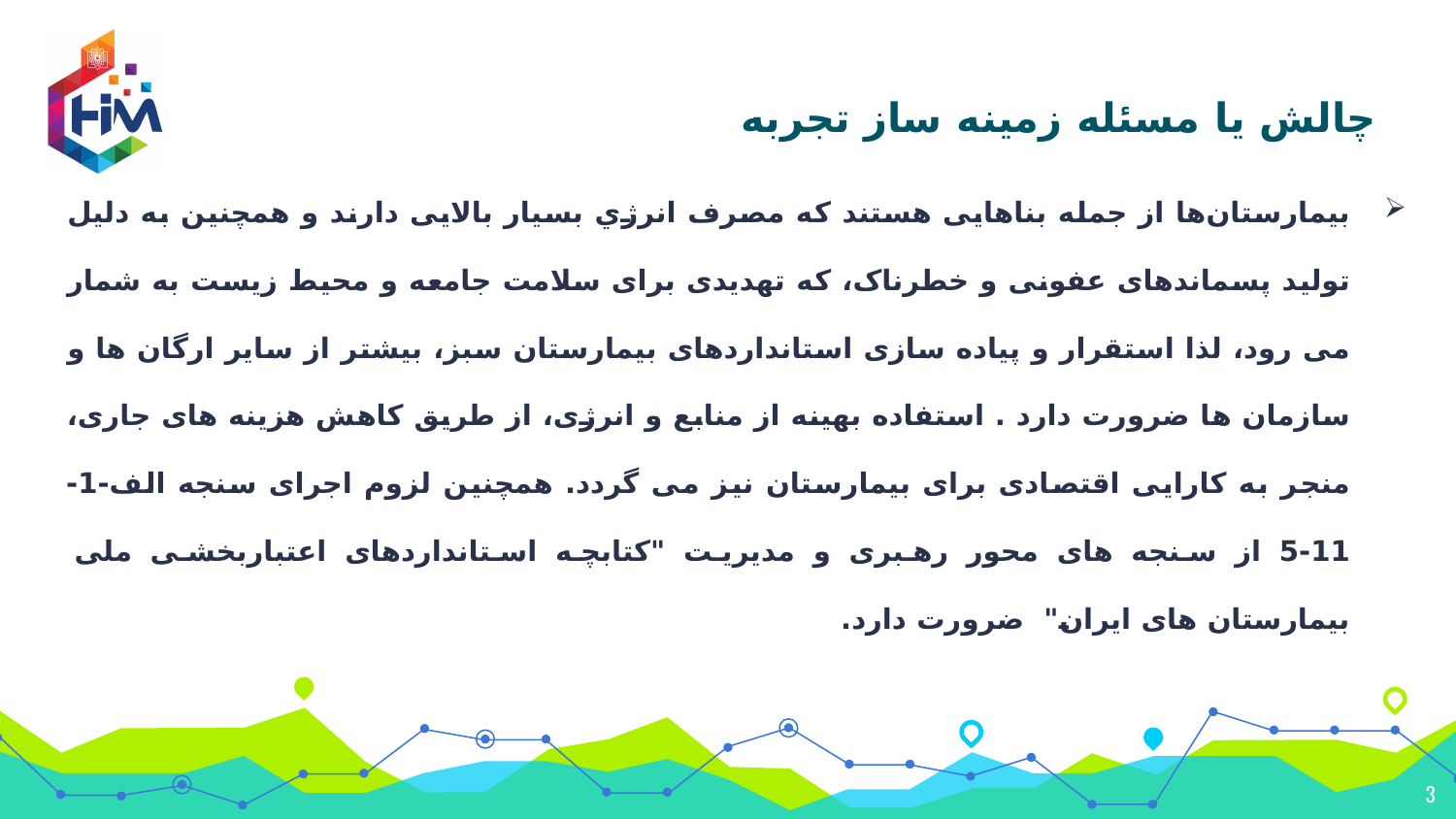

# چالش یا مسئله زمینه ‌ساز تجربه

بیمارستان‌ها از جمله بناهایی هستند که مصرف انرژي بسیار بالایی دارند و همچنین به دلیل تولید پسماندهای عفونی و خطرناک، که تهديدی برای سلامت جامعه و محيط زيست به شمار می رود، لذا استقرار و پیاده سازی استانداردهای بیمارستان سبز، بیشتر از سایر ارگان ها و سازمان ها ضرورت دارد . استفاده بهینه از منابع و انرژی، از طریق کاهش هزینه های جاری، منجر به کارایی اقتصادی برای بیمارستان نیز می گردد. همچنین لزوم اجرای سنجه الف-1-11-5 از سنجه های محور رهبری و مدیریت "کتابچه استانداردهای اعتباربخشی ملی بیمارستان های ایران"  ضرورت دارد.

3